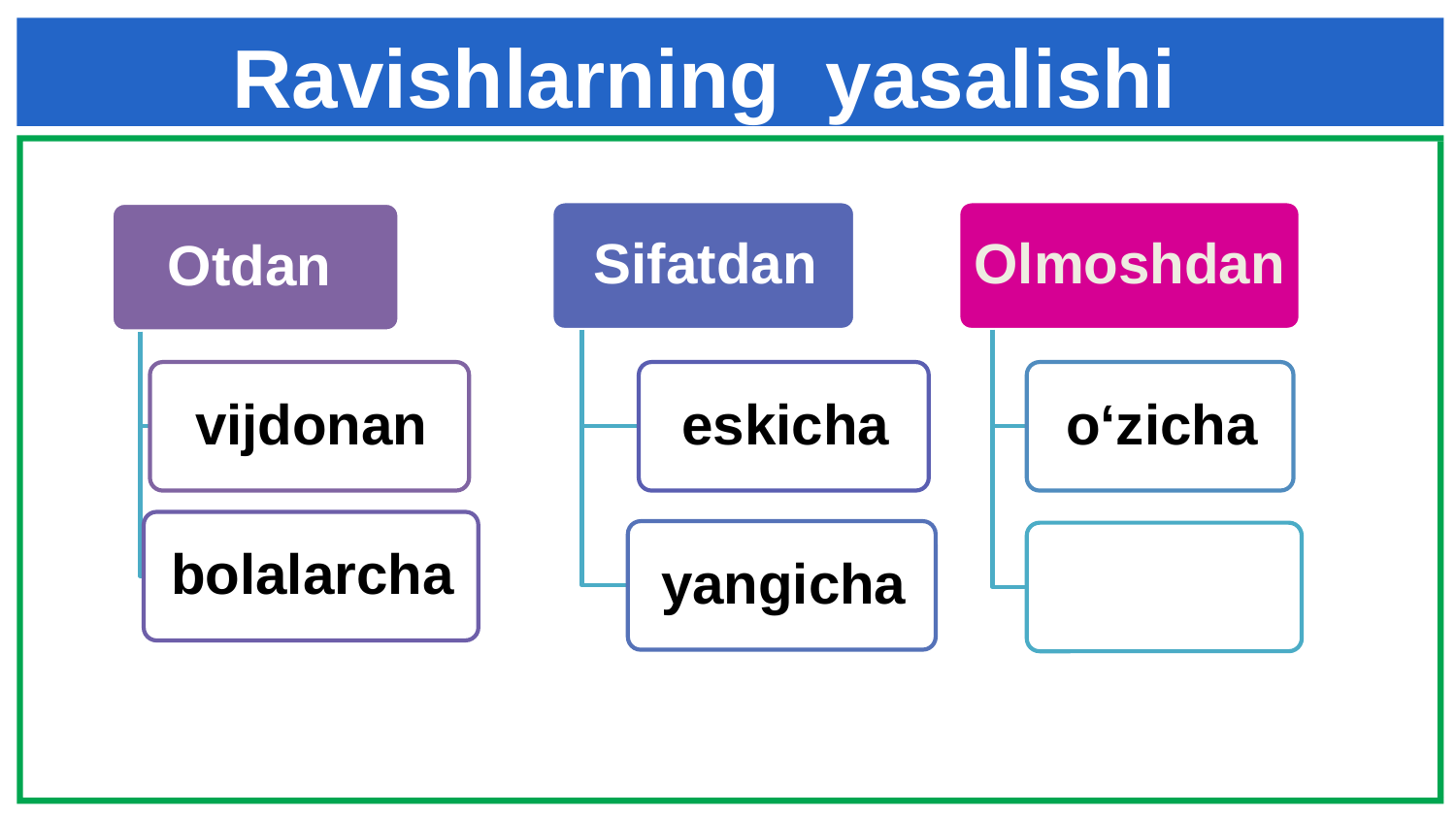

Ravishlarning  yasalishi
Otdan
vijdonan
bolalarcha
Sifatdan
eskicha
yangicha
Olmoshdan
o‘zicha